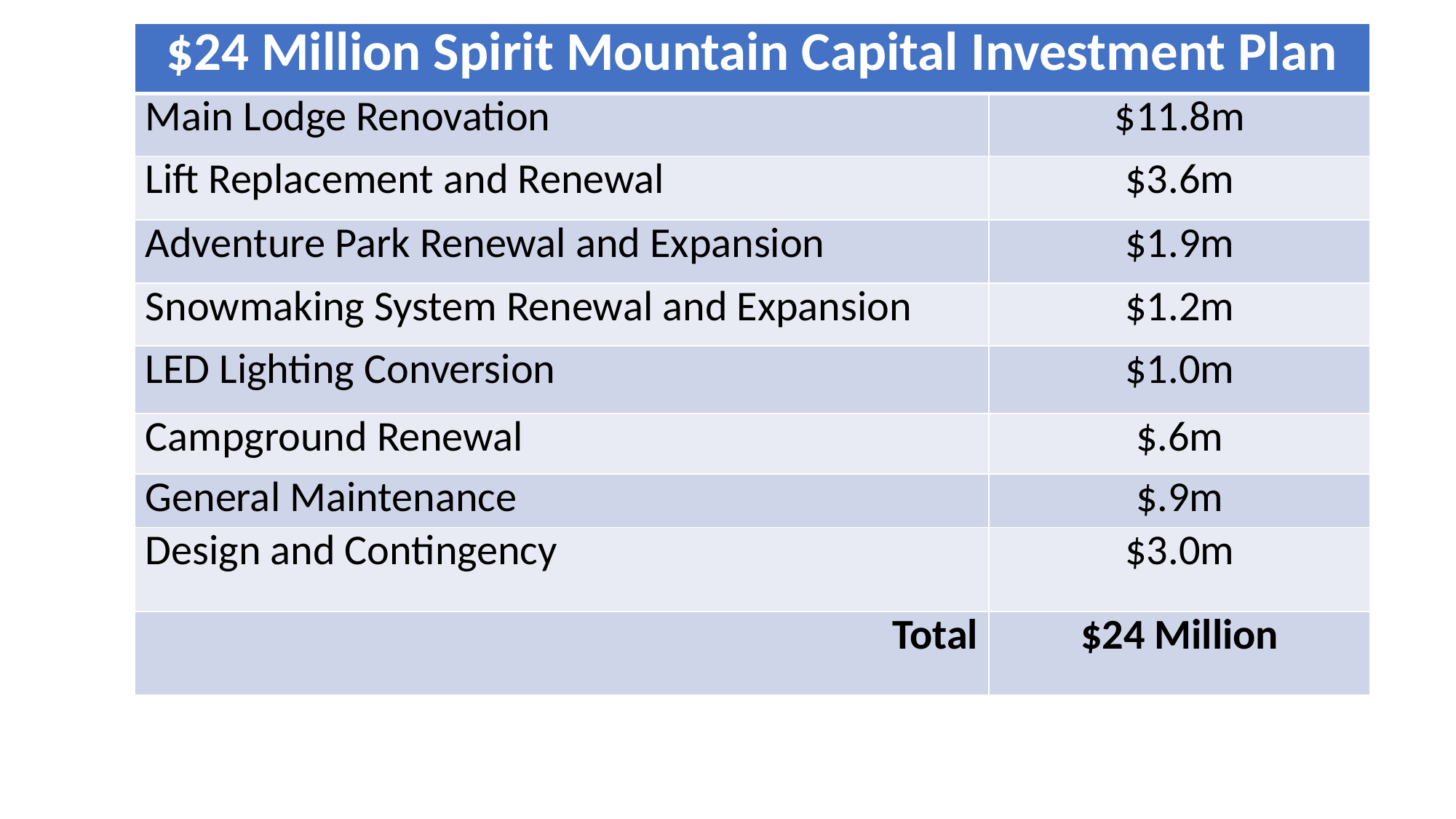

| $24 Million Spirit Mountain Capital Investment Plan |  |
| --- | --- |
| Main Lodge Renovation | $11.8m |
| Lift Replacement and Renewal | $3.6m |
| Adventure Park Renewal and Expansion | $1.9m |
| Snowmaking System Renewal and Expansion | $1.2m |
| LED Lighting Conversion | $1.0m |
| Campground Renewal | $.6m |
| General Maintenance | $.9m |
| Design and Contingency | $3.0m |
| Total | $24 Million |